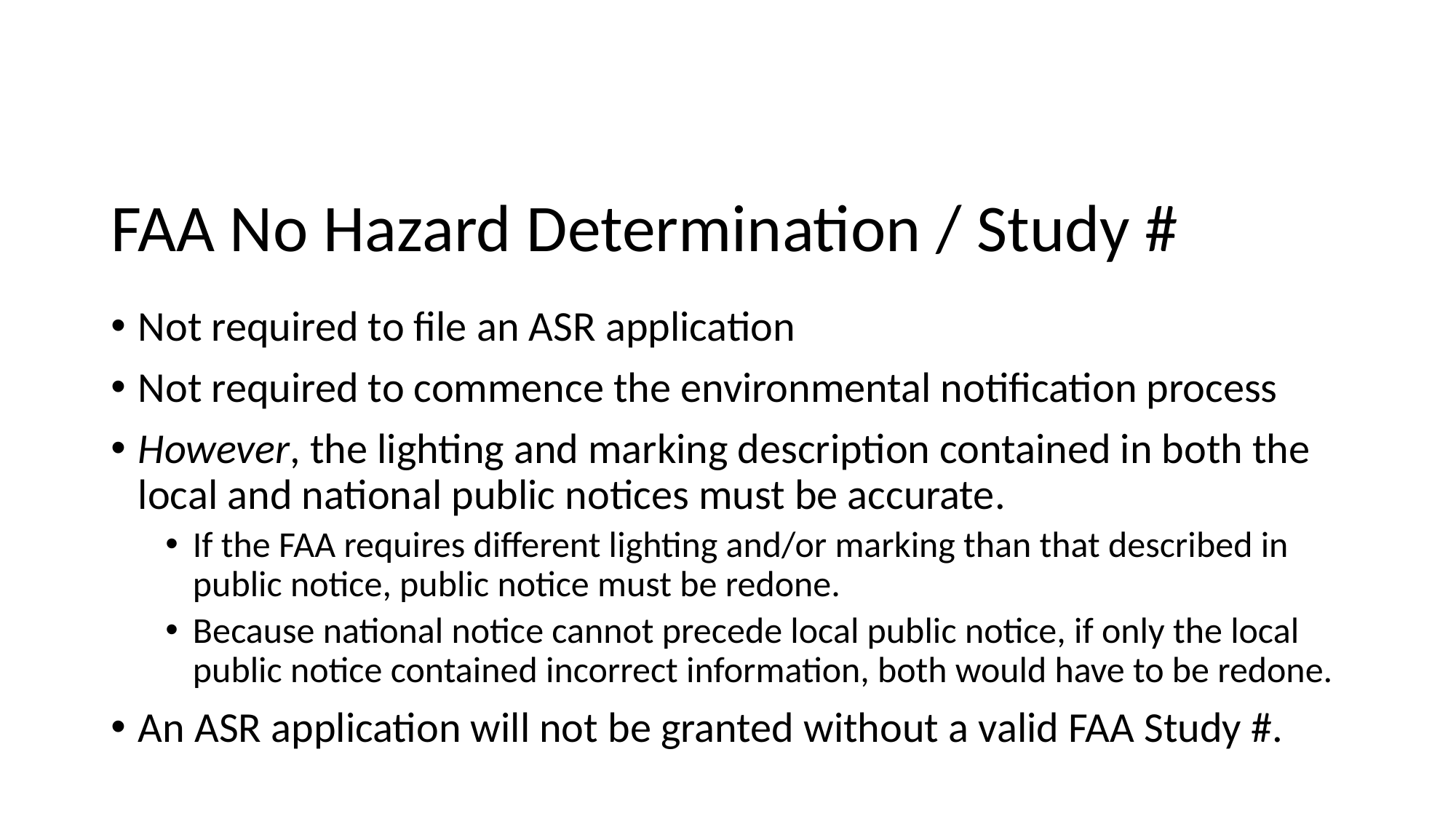

# FAA No Hazard Determination / Study #
Not required to file an ASR application
Not required to commence the environmental notification process
However, the lighting and marking description contained in both the local and national public notices must be accurate.
If the FAA requires different lighting and/or marking than that described in public notice, public notice must be redone.
Because national notice cannot precede local public notice, if only the local public notice contained incorrect information, both would have to be redone.
An ASR application will not be granted without a valid FAA Study #.